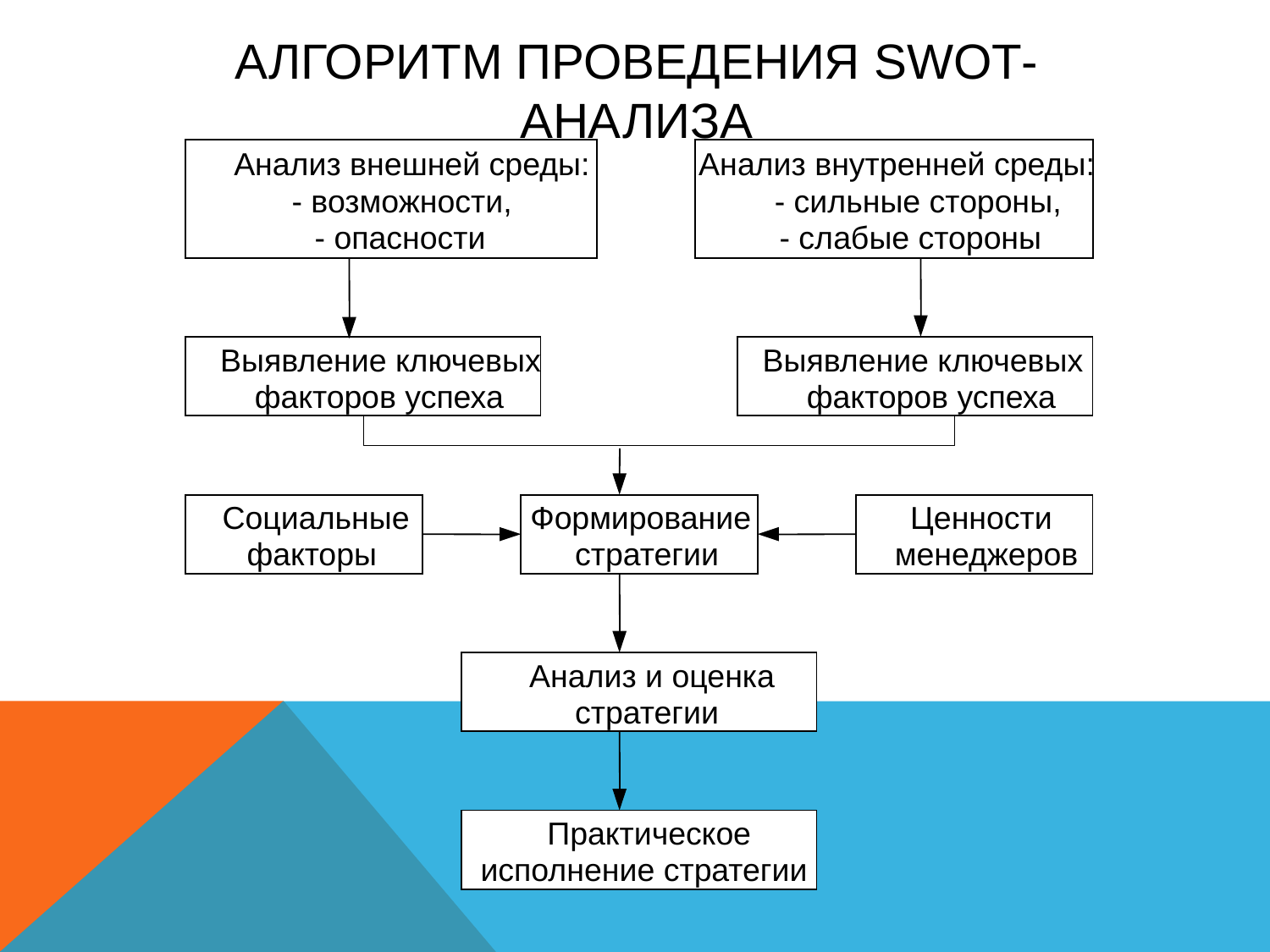

# Алгоритм проведения SWOT-анализа

Анализ внешней среды:
Анализ внутренней среды:
- возможности,
- сильные стороны,
- опасности
- слабые стороны

Выявление ключевых
Выявление ключевых
факторов успеха
факторов успеха

Социальные
Формирование
Ценности

факторы
стратегии
менеджеров

Анализ и оценка
стратегии

Практическое
исполнение стратегии